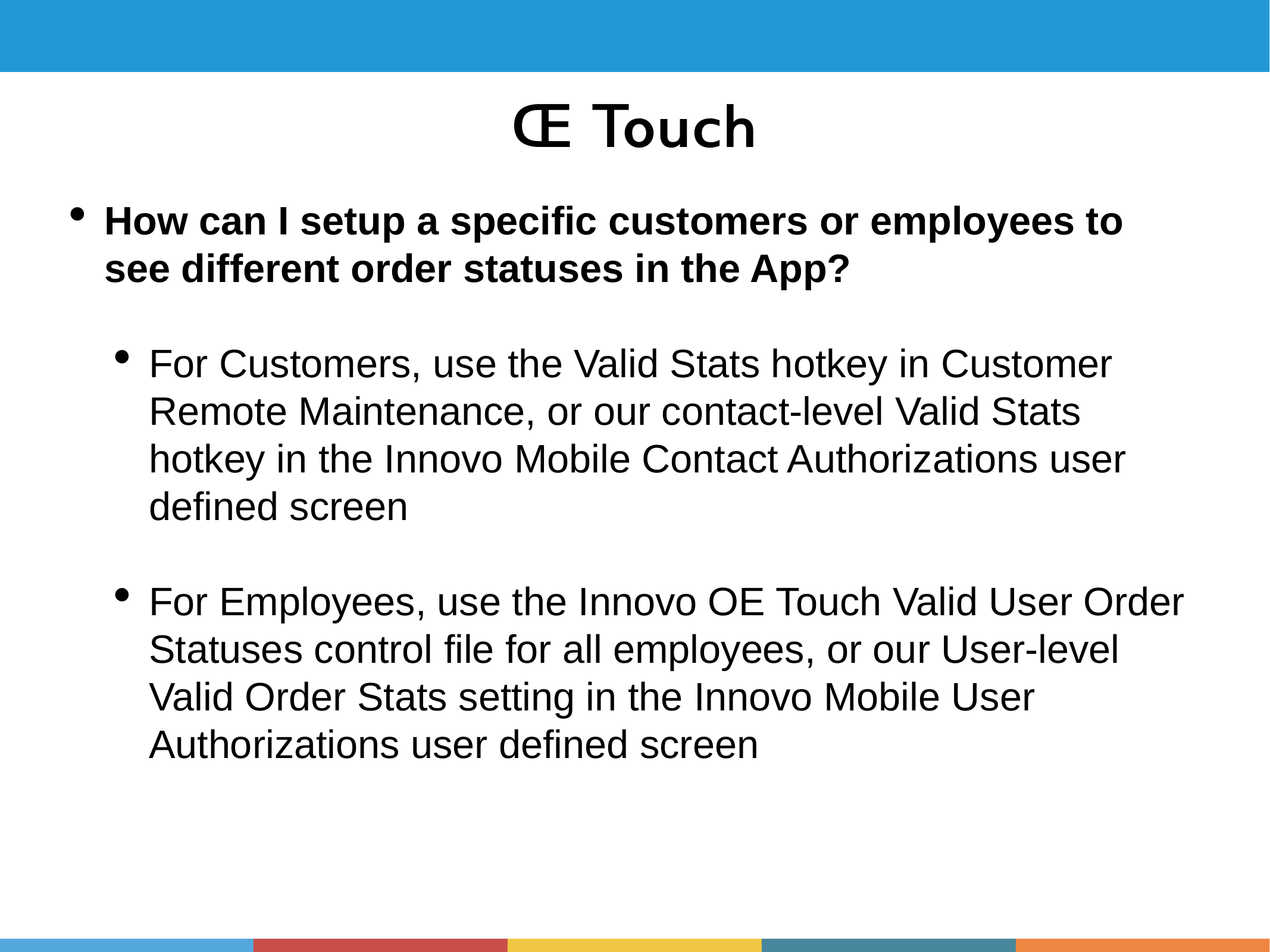

OE Touch
How can I setup a specific customers or employees to see different order statuses in the App?

For Customers, use the Valid Stats hotkey in Customer Remote Maintenance, or our contact-level Valid Stats hotkey in the Innovo Mobile Contact Authorizations user defined screen

For Employees, use the Innovo OE Touch Valid User Order Statuses control file for all employees, or our User-level Valid Order Stats setting in the Innovo Mobile User Authorizations user defined screen